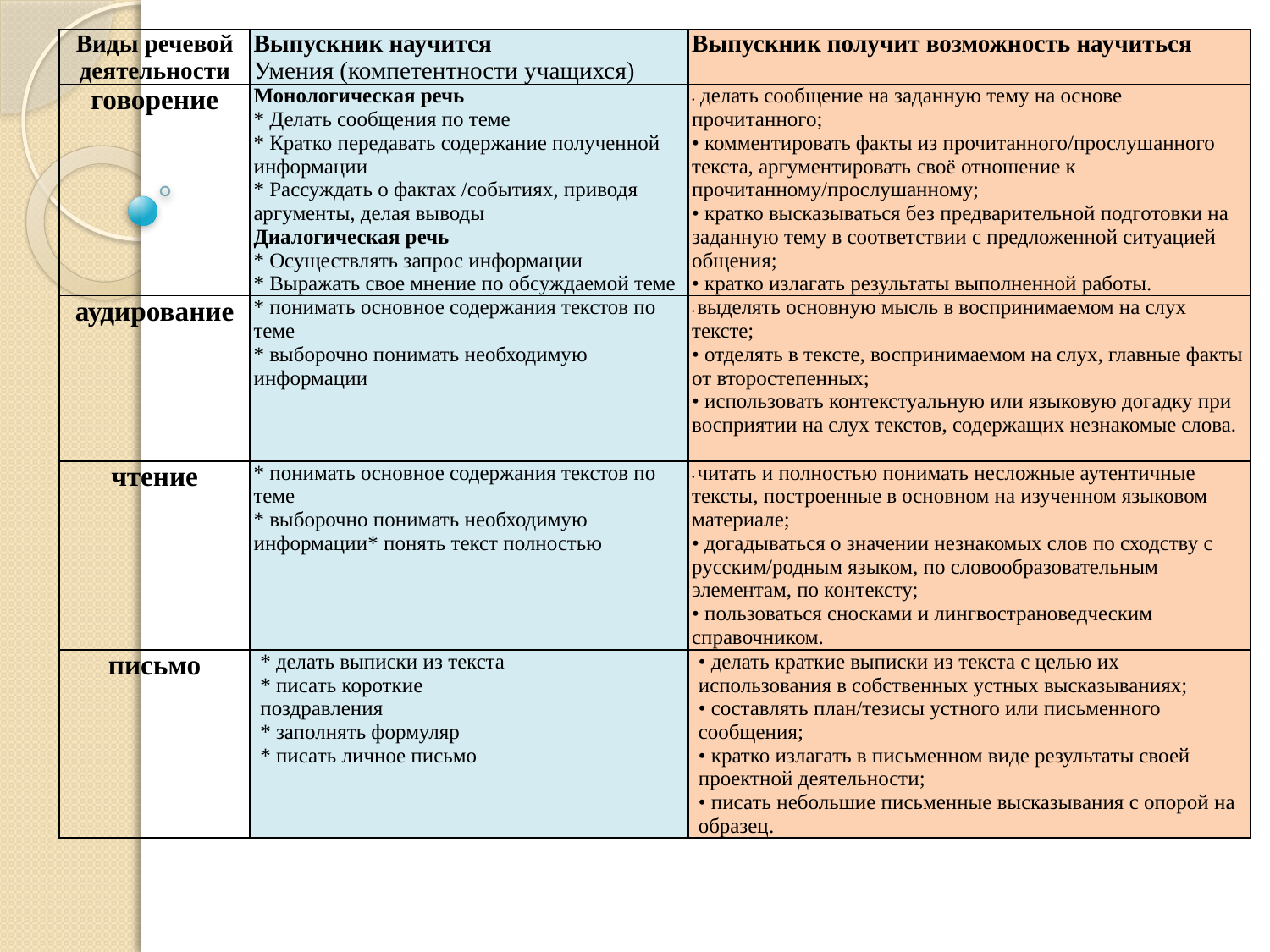

| Виды речевой деятельности | Выпускник научится Умения (компетентности учащихся) | Выпускник получит возможность научиться |
| --- | --- | --- |
| говорение | Монологическая речь \* Делать сообщения по теме \* Кратко передавать содержание полученной информации \* Рассуждать о фактах /событиях, приводя аргументы, делая выводы Диалогическая речь \* Осуществлять запрос информации \* Выражать свое мнение по обсуждаемой теме | • делать сообщение на заданную тему на основе прочитанного; • комментировать факты из прочитанного/прослушанного текста, аргументировать своё отношение к прочитанному/прослушанному; • кратко высказываться без предварительной подготовки на заданную тему в соответствии с предложенной ситуацией общения; • кратко излагать результаты выполненной работы. |
| аудирование | \* понимать основное содержания текстов по теме \* выборочно понимать необходимую информации | • выделять основную мысль в воспринимаемом на слух тексте; • отделять в тексте, воспринимаемом на слух, главные факты от второстепенных; • использовать контекстуальную или языковую догадку при восприятии на слух текстов, содержащих незнакомые слова. |
| чтение | \* понимать основное содержания текстов по теме \* выборочно понимать необходимую информации\* понять текст полностью | • читать и полностью понимать несложные аутентичные тексты, построенные в основном на изученном языковом материале; • догадываться о значении незнакомых слов по сходству с русским/родным языком, по словообразовательным элементам, по контексту; • пользоваться сносками и лингвострановедческим справочником. |
| письмо | \* делать выписки из текста \* писать короткие поздравления \* заполнять формуляр \* писать личное письмо | • делать краткие выписки из текста с целью их использования в собственных устных высказываниях; • составлять план/тезисы устного или письменного сообщения; • кратко излагать в письменном виде результаты своей проектной деятельности; • писать небольшие письменные высказывания с опорой на образец. |